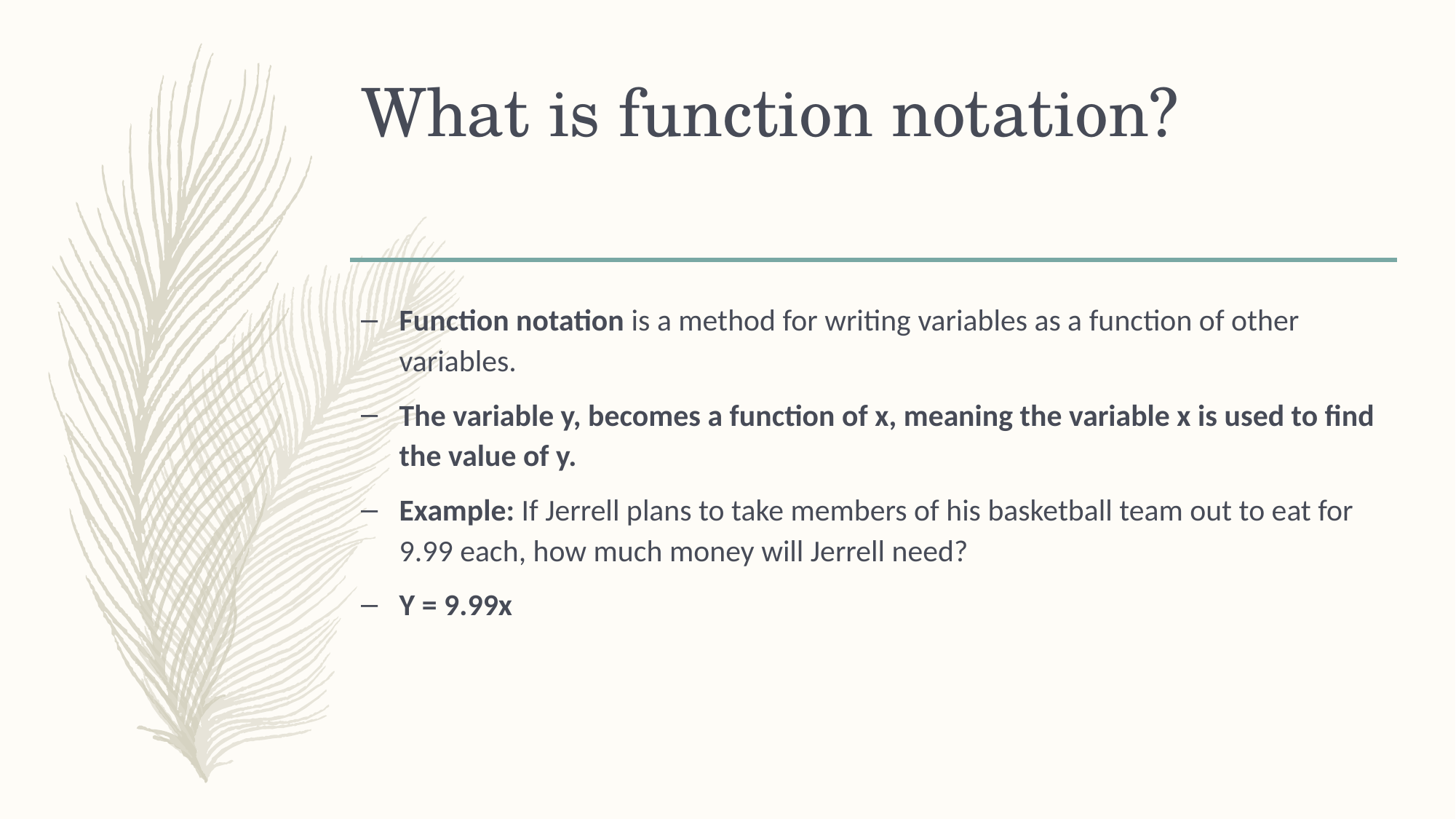

# What is function notation?
Function notation is a method for writing variables as a function of other variables.
The variable y, becomes a function of x, meaning the variable x is used to find the value of y.
Example: If Jerrell plans to take members of his basketball team out to eat for 9.99 each, how much money will Jerrell need?
Y = 9.99x